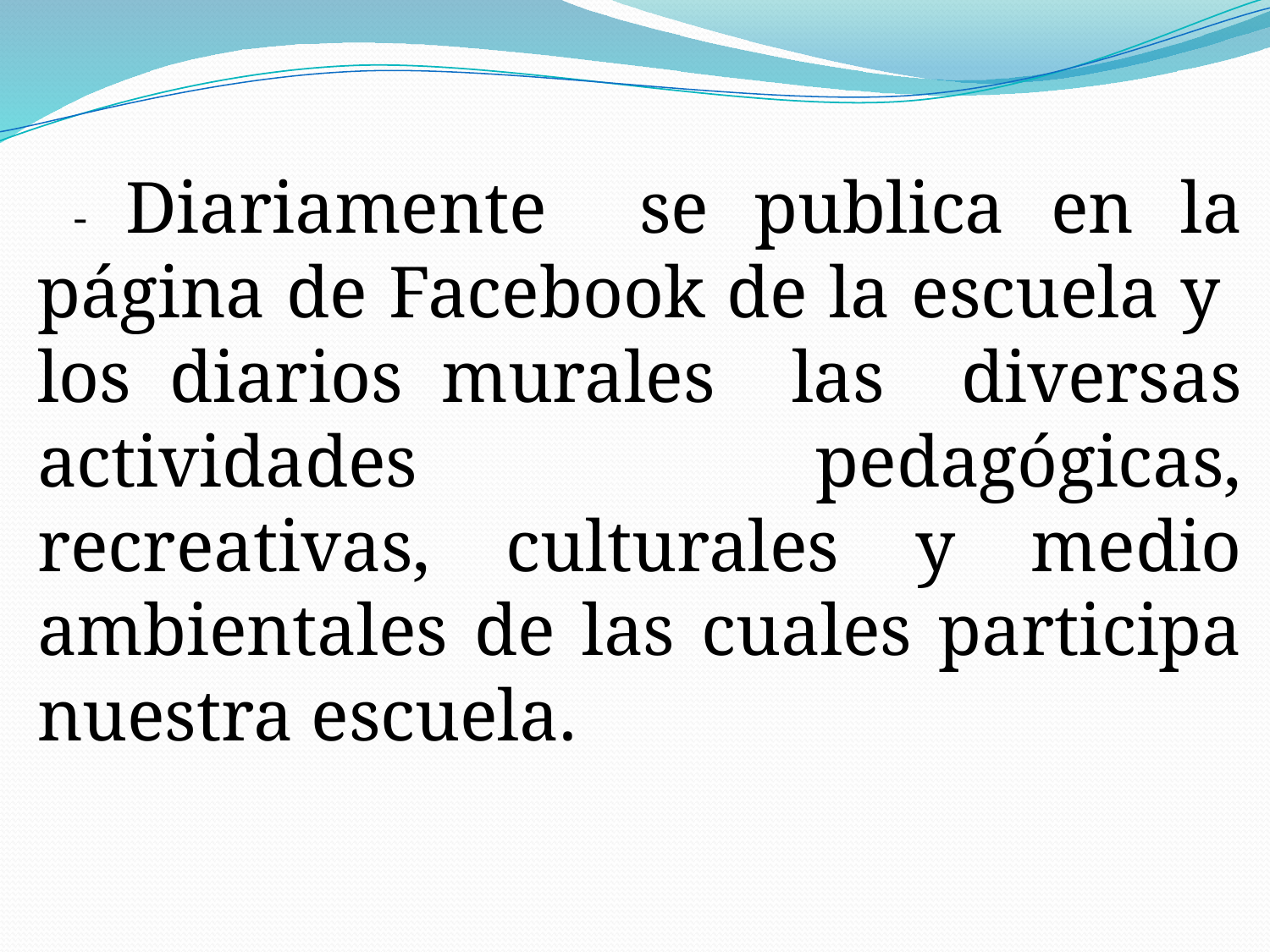

- Diariamente  se publica en la página de Facebook de la escuela y  los diarios murales  las  diversas actividades pedagógicas, recreativas, culturales y medio ambientales de las cuales participa nuestra escuela.